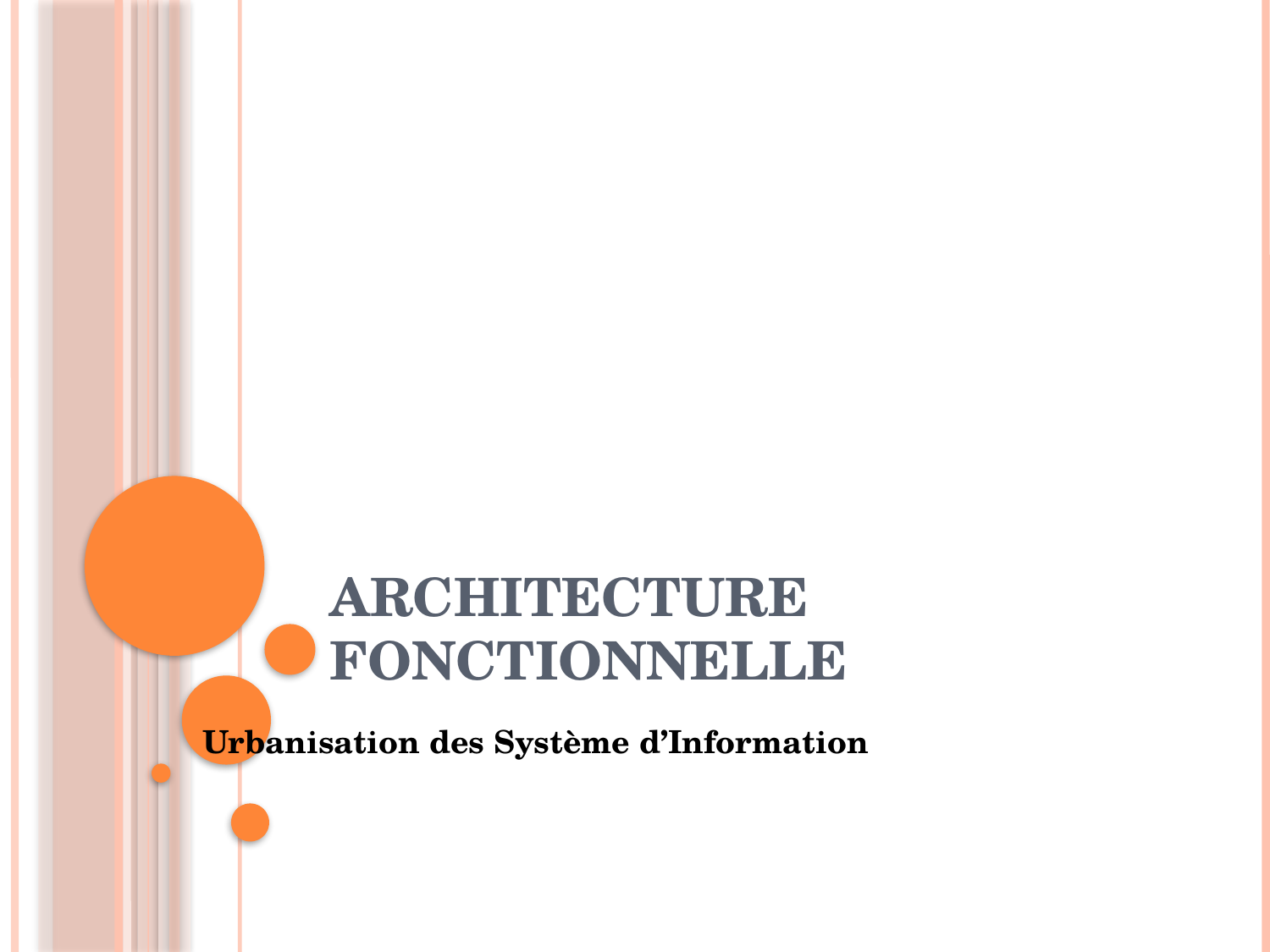

# Architecture Fonctionnelle
Urbanisation des Système d’Information